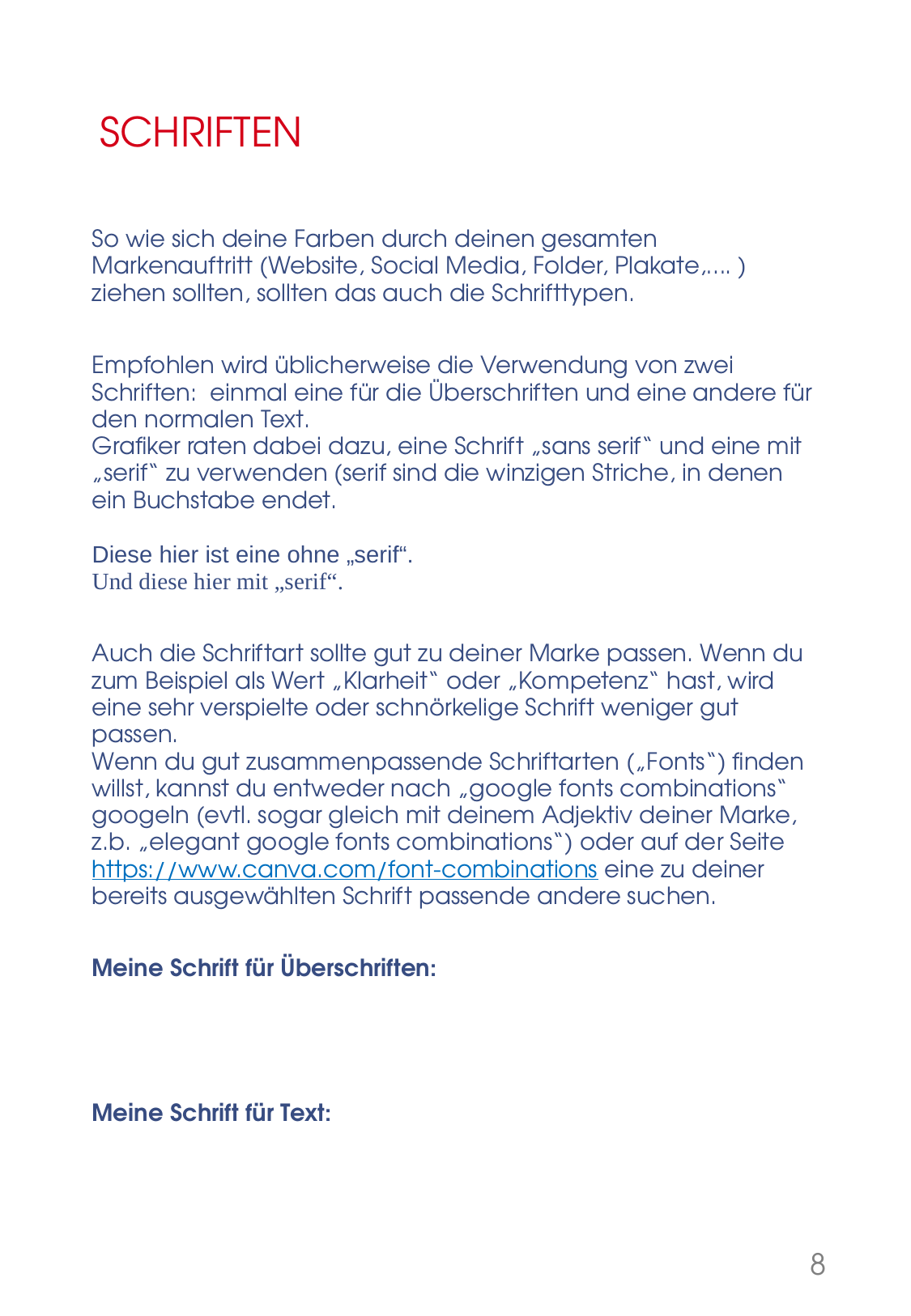

# SCHRIFTEN
So wie sich deine Farben durch deinen gesamten Markenauftritt (Website, Social Media, Folder, Plakate,…. ) ziehen sollten, sollten das auch die Schrifttypen.
Empfohlen wird üblicherweise die Verwendung von zwei Schriften:  einmal eine für die Überschriften und eine andere für den normalen Text.
Grafiker raten dabei dazu, eine Schrift „sans serif“ und eine mit „serif“ zu verwenden (serif sind die winzigen Striche, in denen ein Buchstabe endet.
Diese hier ist eine ohne „serif“.
Und diese hier mit „serif“.
Auch die Schriftart sollte gut zu deiner Marke passen. Wenn du zum Beispiel als Wert „Klarheit“ oder „Kompetenz“ hast, wird eine sehr verspielte oder schnörkelige Schrift weniger gut passen.
Wenn du gut zusammenpassende Schriftarten („Fonts“) finden willst, kannst du entweder nach „google fonts combinations“ googeln (evtl. sogar gleich mit deinem Adjektiv deiner Marke, z.b. „elegant google fonts combinations“) oder auf der Seite https://www.canva.com/font-combinations eine zu deiner bereits ausgewählten Schrift passende andere suchen.
Meine Schrift für Überschriften:

Meine Schrift für Text:
8